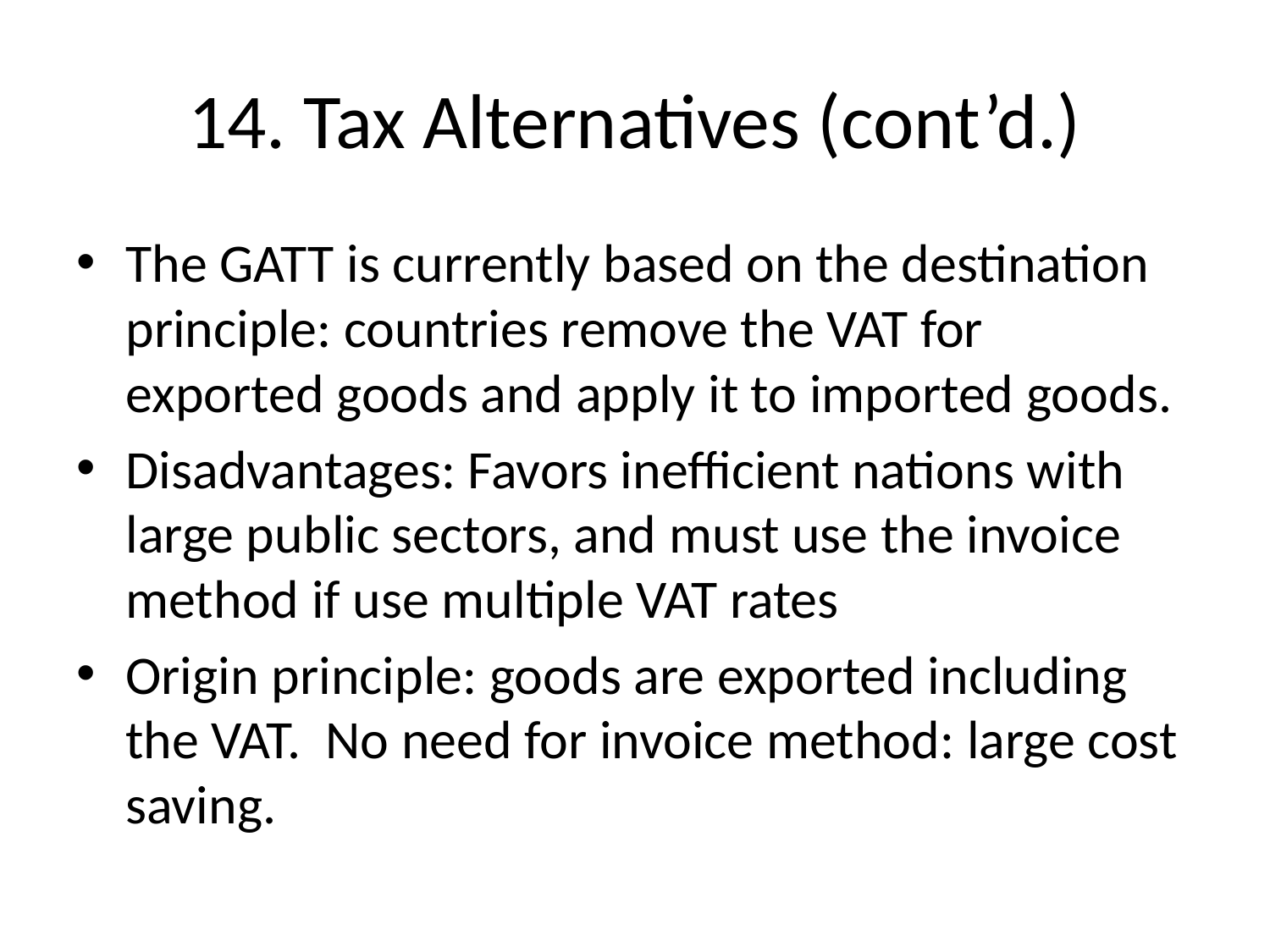

# 14. Tax Alternatives (cont’d.)
The GATT is currently based on the destination principle: countries remove the VAT for exported goods and apply it to imported goods.
Disadvantages: Favors inefficient nations with large public sectors, and must use the invoice method if use multiple VAT rates
Origin principle: goods are exported including the VAT.  No need for invoice method: large cost saving.